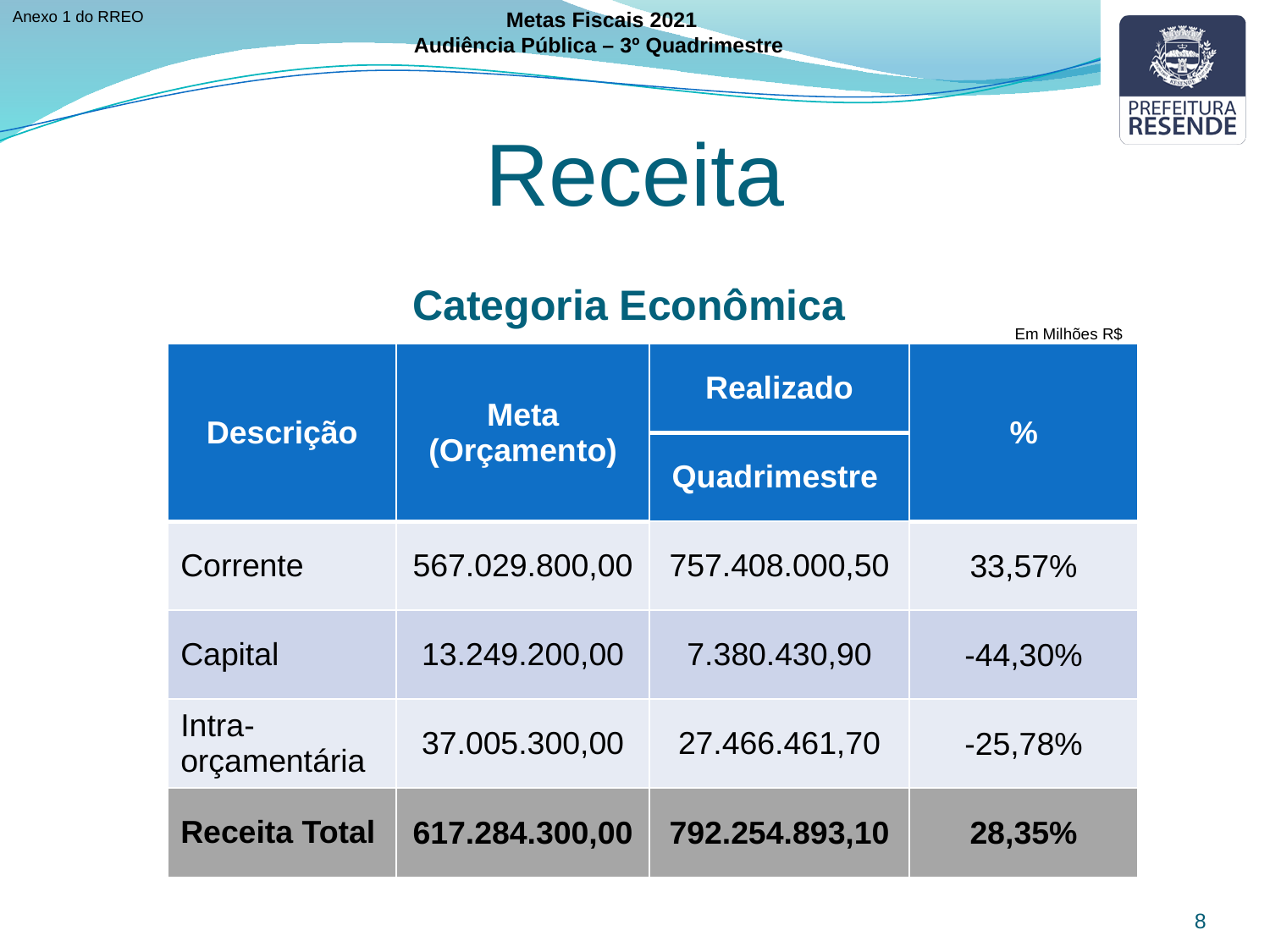

Anexo 1 do RREO
Metas Fiscais 2021
Audiência Pública – 3º Quadrimestre
Receita
Categoria Econômica
Em Milhões R$
| Descrição | Meta (Orçamento) | Realizado | % |
| --- | --- | --- | --- |
|  |  | Quadrimestre |  |
| Corrente | 567.029.800,00 | 757.408.000,50 | 33,57% |
| Capital | 13.249.200,00 | 7.380.430,90 | -44,30% |
| Intra-orçamentária | 37.005.300,00 | 27.466.461,70 | -25,78% |
| Receita Total | 617.284.300,00 | 792.254.893,10 | 28,35% |
8